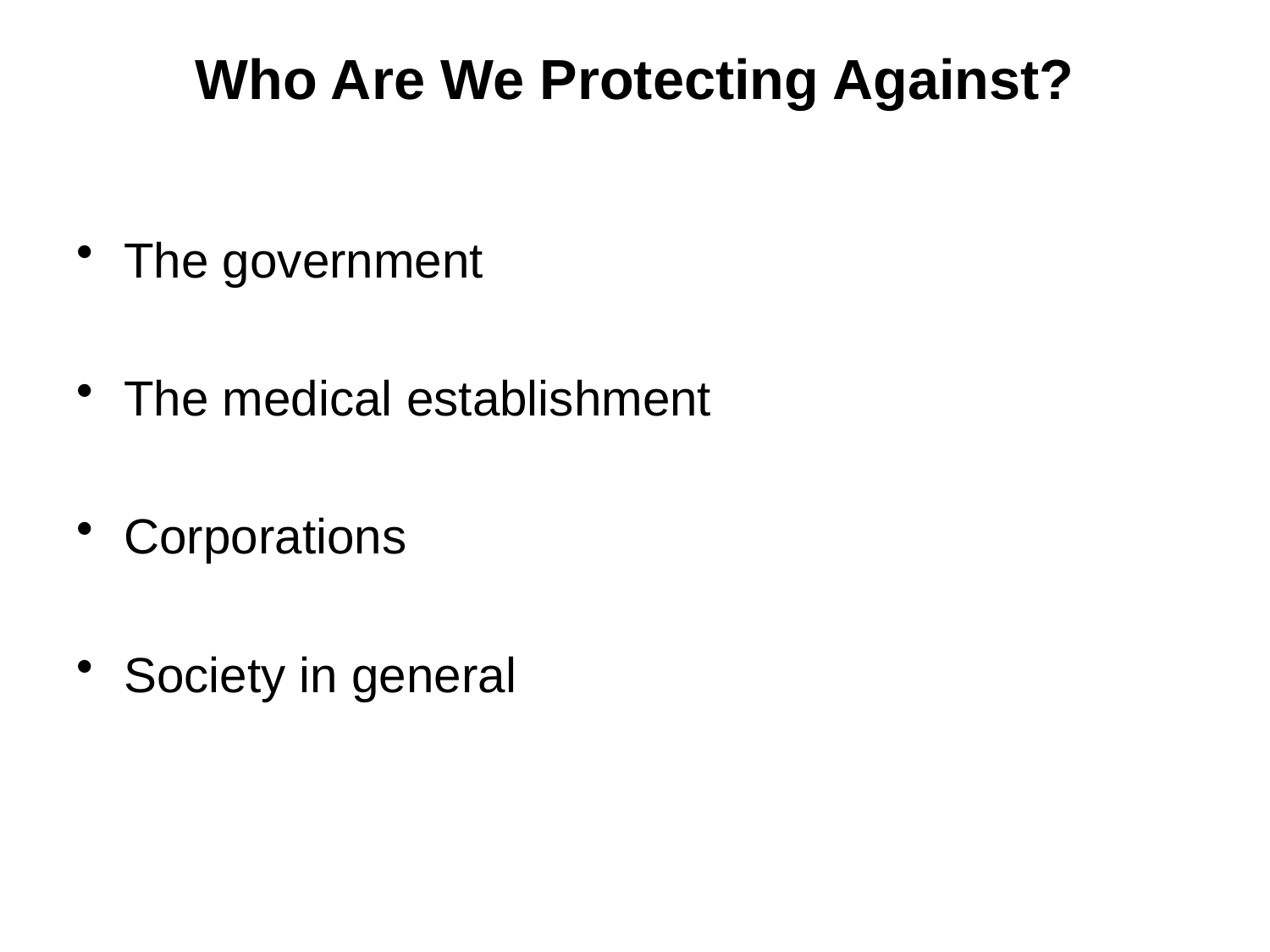

# Who Are We Protecting Against?
The government

The medical establishment

Corporations

Society in general